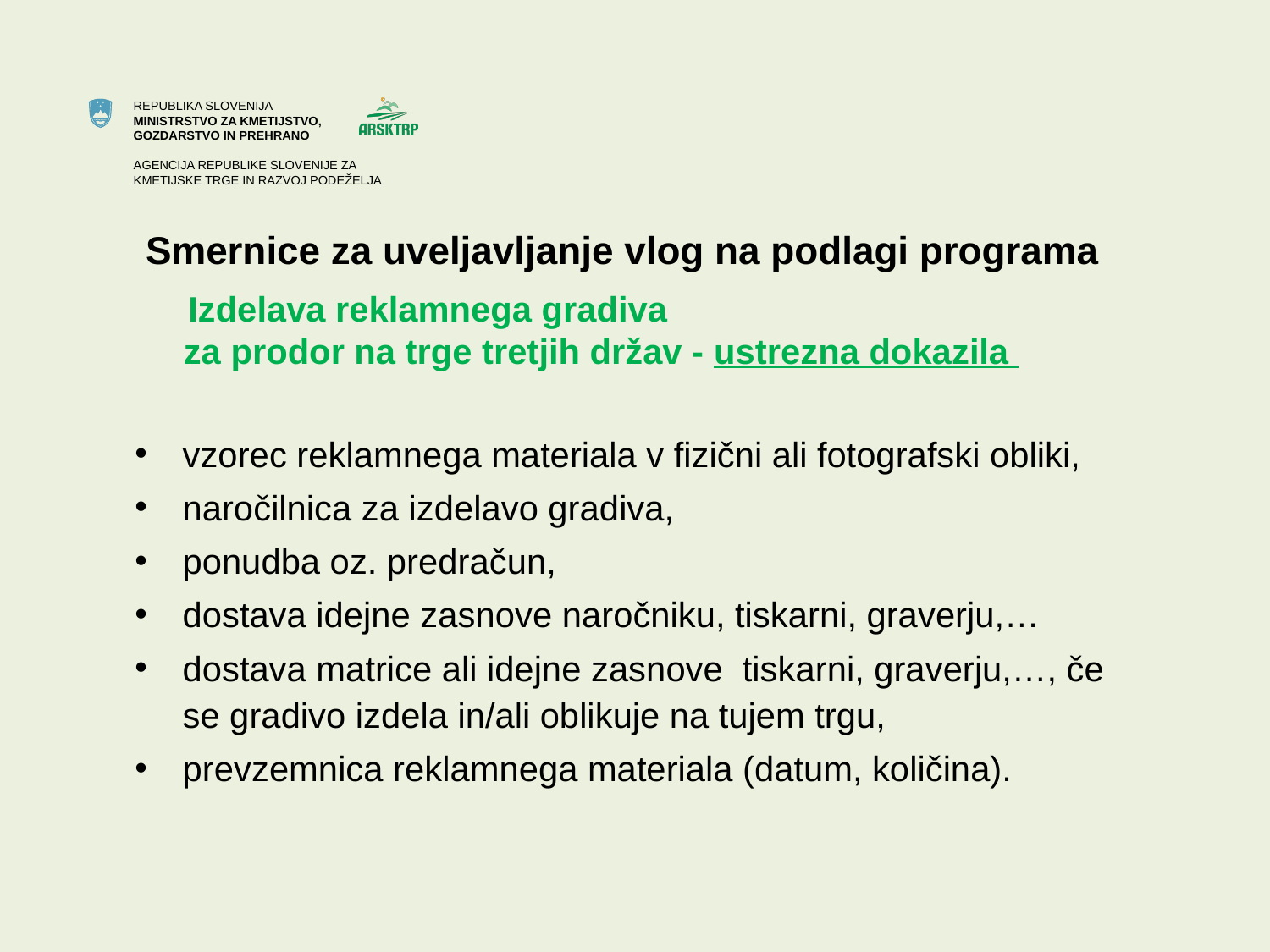

# Smernice za uveljavljanje vlog na podlagi programa
      Izdelava reklamnega gradiva
     za prodor na trge tretjih držav - ustrezna dokazila

vzorec reklamnega materiala v fizični ali fotografski obliki,
naročilnica za izdelavo gradiva,
ponudba oz. predračun,
dostava idejne zasnove naročniku, tiskarni, graverju,…
dostava matrice ali idejne zasnove  tiskarni, graverju,…, če se gradivo izdela in/ali oblikuje na tujem trgu,
prevzemnica reklamnega materiala (datum, količina).